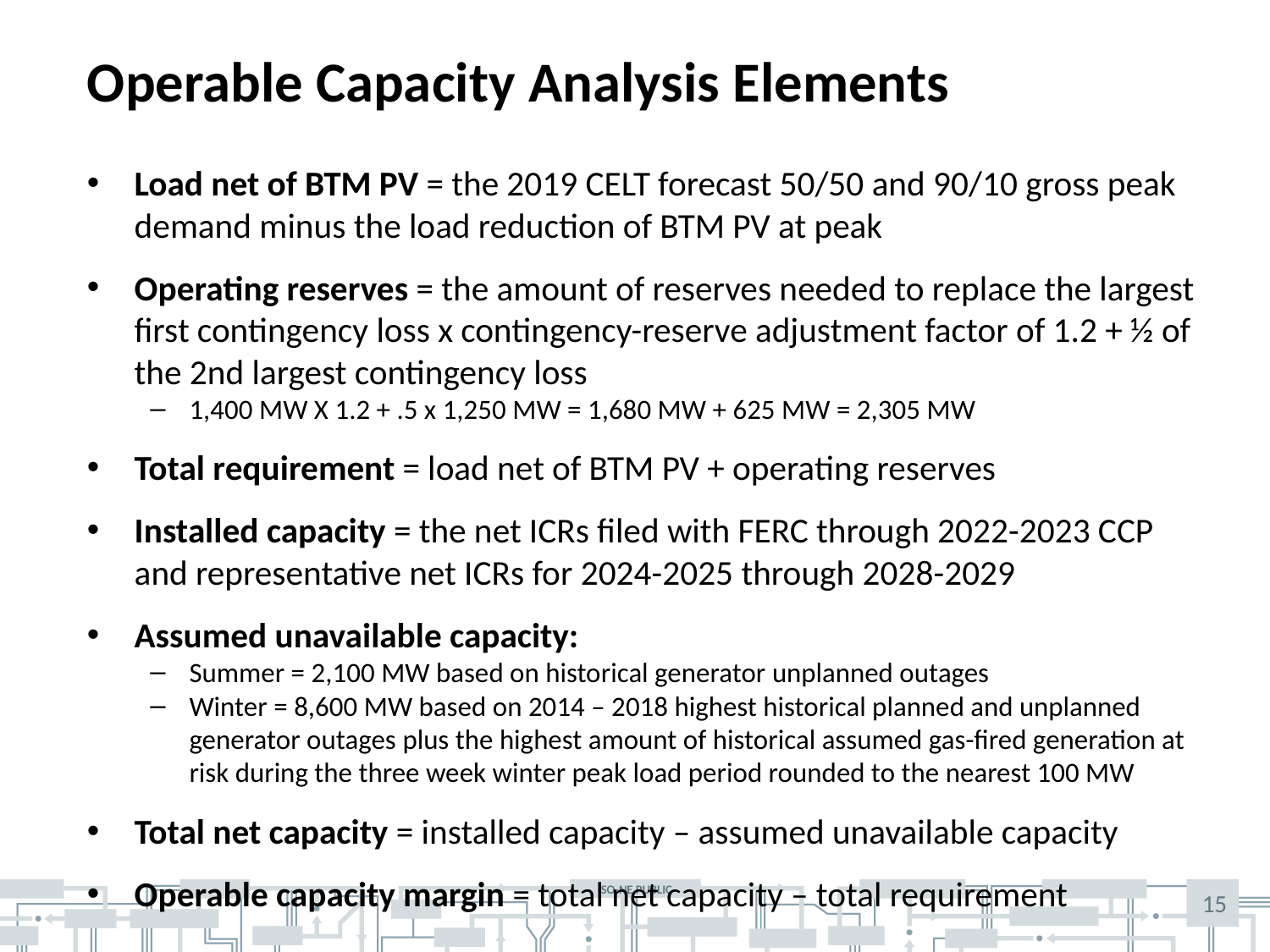

# Operable Capacity Analysis Elements
Load net of BTM PV = the 2019 CELT forecast 50/50 and 90/10 gross peak demand minus the load reduction of BTM PV at peak
Operating reserves = the amount of reserves needed to replace the largest first contingency loss x contingency-reserve adjustment factor of 1.2 + ½ of the 2nd largest contingency loss
1,400 MW X 1.2 + .5 x 1,250 MW = 1,680 MW + 625 MW = 2,305 MW
Total requirement = load net of BTM PV + operating reserves
Installed capacity = the net ICRs filed with FERC through 2022-2023 CCP and representative net ICRs for 2024-2025 through 2028-2029
Assumed unavailable capacity:
Summer = 2,100 MW based on historical generator unplanned outages
Winter = 8,600 MW based on 2014 – 2018 highest historical planned and unplanned generator outages plus the highest amount of historical assumed gas-fired generation at risk during the three week winter peak load period rounded to the nearest 100 MW
Total net capacity = installed capacity – assumed unavailable capacity
Operable capacity margin = total net capacity – total requirement

15